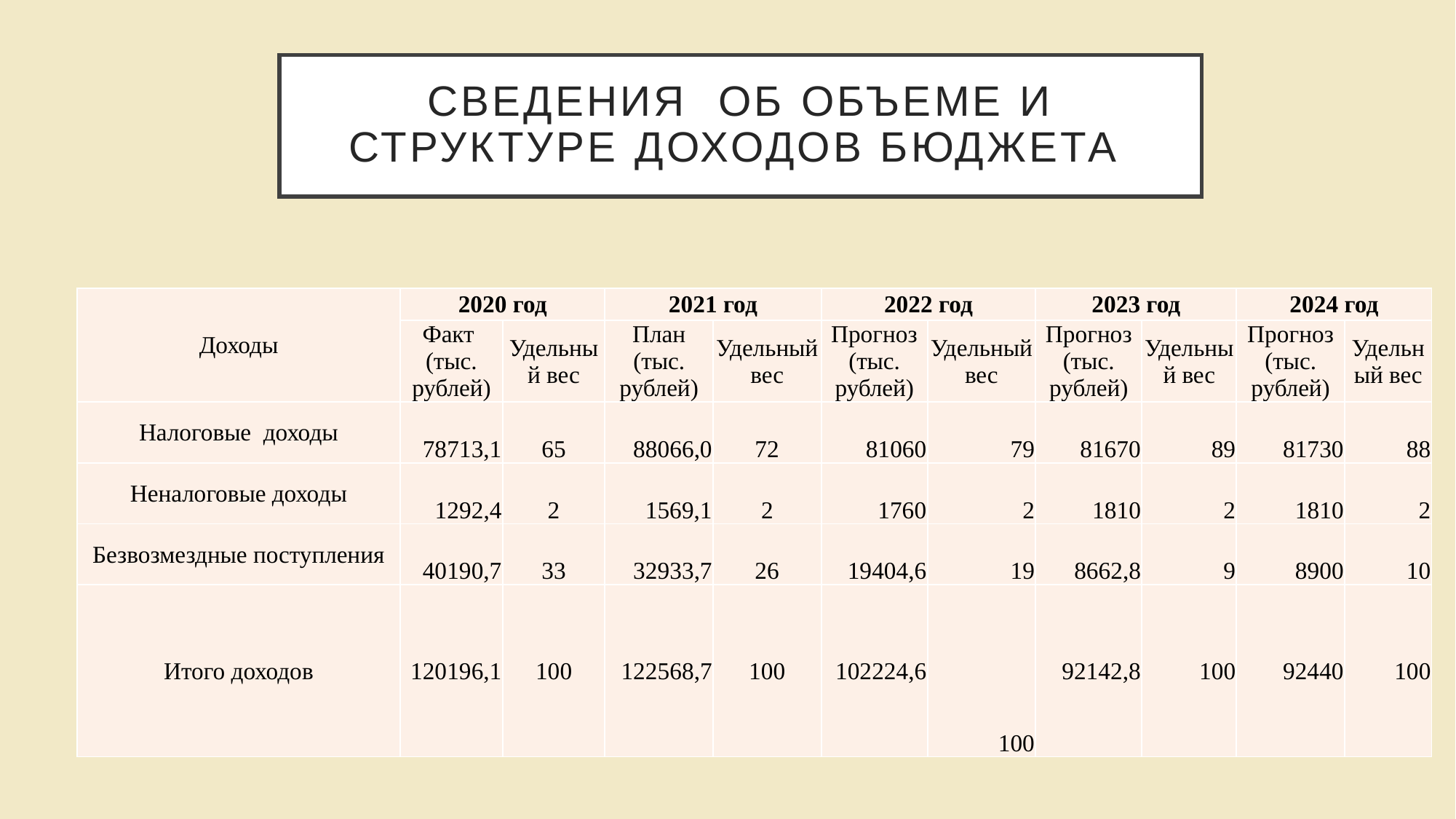

# Сведения  об объеме и структуре доходов бюджета
| Доходы | 2020 год |  | 2021 год |  | 2022 год |  | 2023 год |  | 2024 год |  |
| --- | --- | --- | --- | --- | --- | --- | --- | --- | --- | --- |
|  | Факт (тыс. рублей) | Удельный вес | План (тыс. рублей) | Удельный вес | Прогноз (тыс. рублей) | Удельный вес | Прогноз (тыс. рублей) | Удельный вес | Прогноз (тыс. рублей) | Удельный вес |
| Налоговые доходы | 78713,1 | 65 | 88066,0 | 72 | 81060 | 79 | 81670 | 89 | 81730 | 88 |
| Неналоговые доходы | 1292,4 | 2 | 1569,1 | 2 | 1760 | 2 | 1810 | 2 | 1810 | 2 |
| Безвозмездные поступления | 40190,7 | 33 | 32933,7 | 26 | 19404,6 | 19 | 8662,8 | 9 | 8900 | 10 |
| Итого доходов | 120196,1 | 100 | 122568,7 | 100 | 102224,6 | 100 | 92142,8 | 100 | 92440 | 100 |